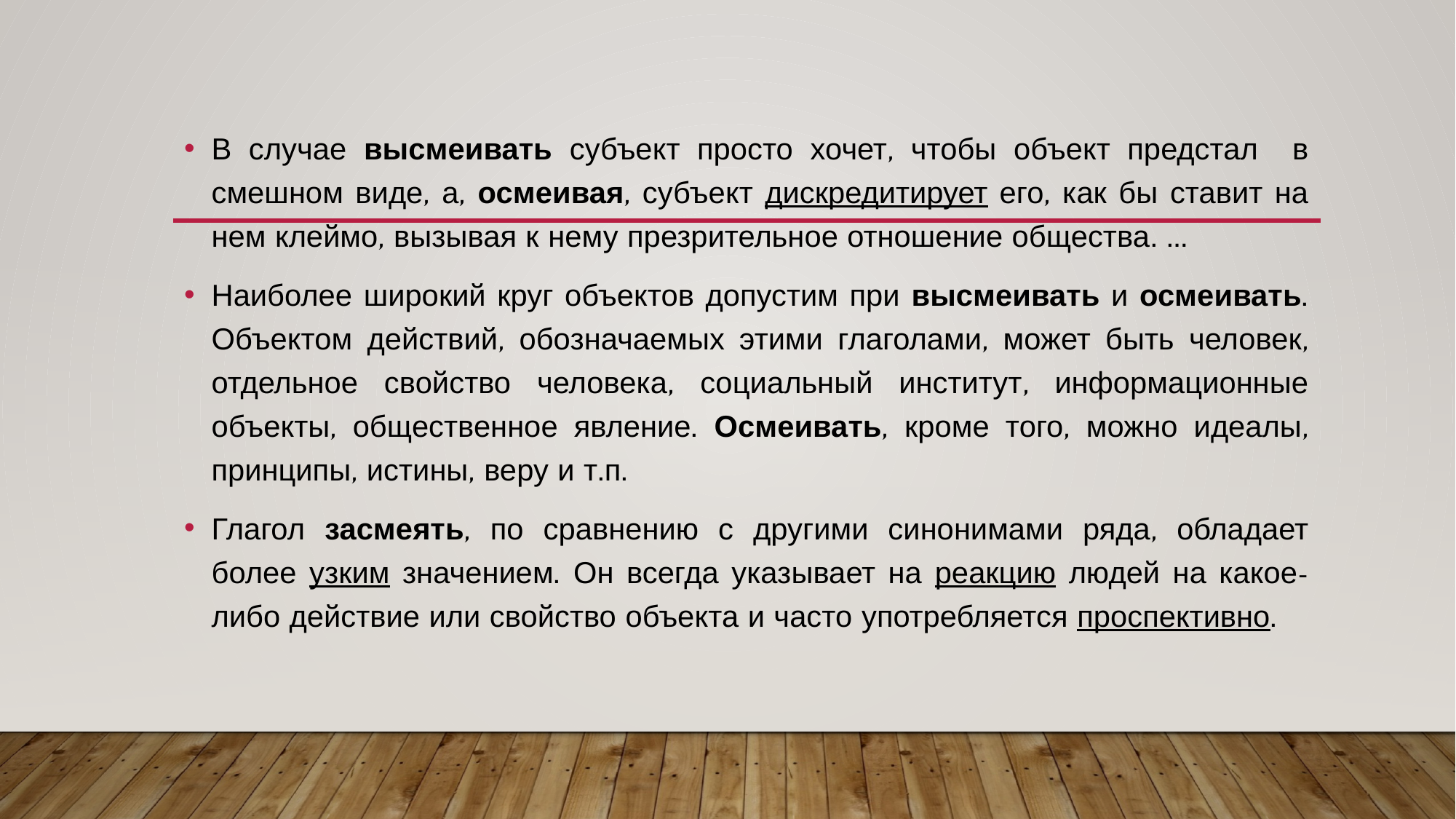

В случае высмеивать субъект просто хочет, чтобы объект предстал  в смешном виде, а, осмеивая, субъект дискредитирует его, как бы ставит на нем клеймо, вызывая к нему презрительное отношение общества. …
Наиболее широкий круг объектов допустим при высмеивать и осмеивать. Объектом действий, обозначаемых этими глаголами, может быть человек, отдельное свойство человека, социальный институт, информационные объекты, общественное явление. Осмеивать, кроме того, можно идеалы, принципы, истины, веру и т.п.
Глагол засмеять, по сравнению с другими синонимами ряда, обладает более узким значением. Он всегда указывает на реакцию людей на какое-либо действие или свойство объекта и часто употребляется проспективно.